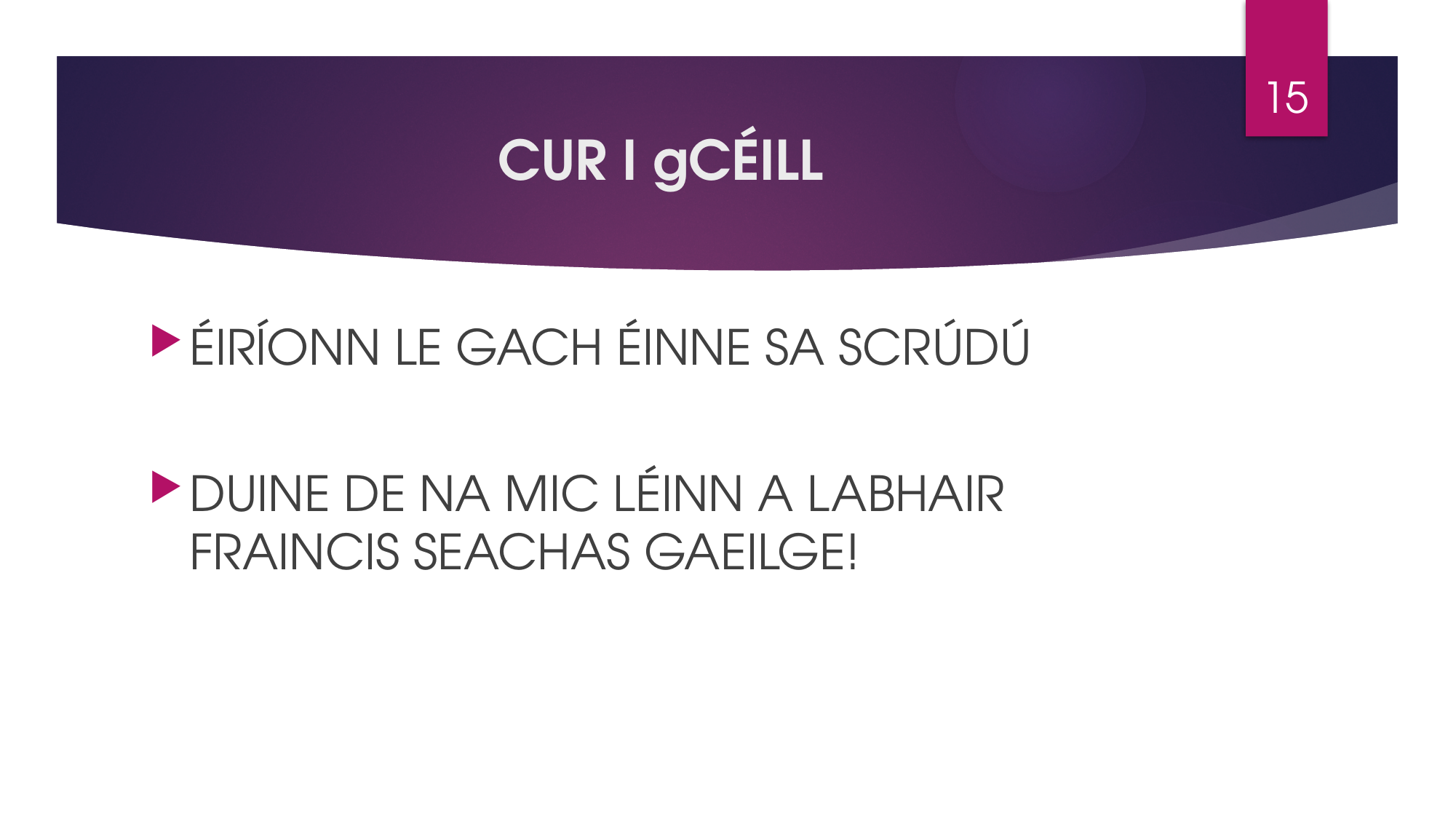

15
# CUR I gCÉILL
ÉIRÍONN LE GACH ÉINNE SA SCRÚDÚ

DUINE DE NA MIC LÉINN A LABHAIR FRAINCIS SEACHAS GAEILGE!